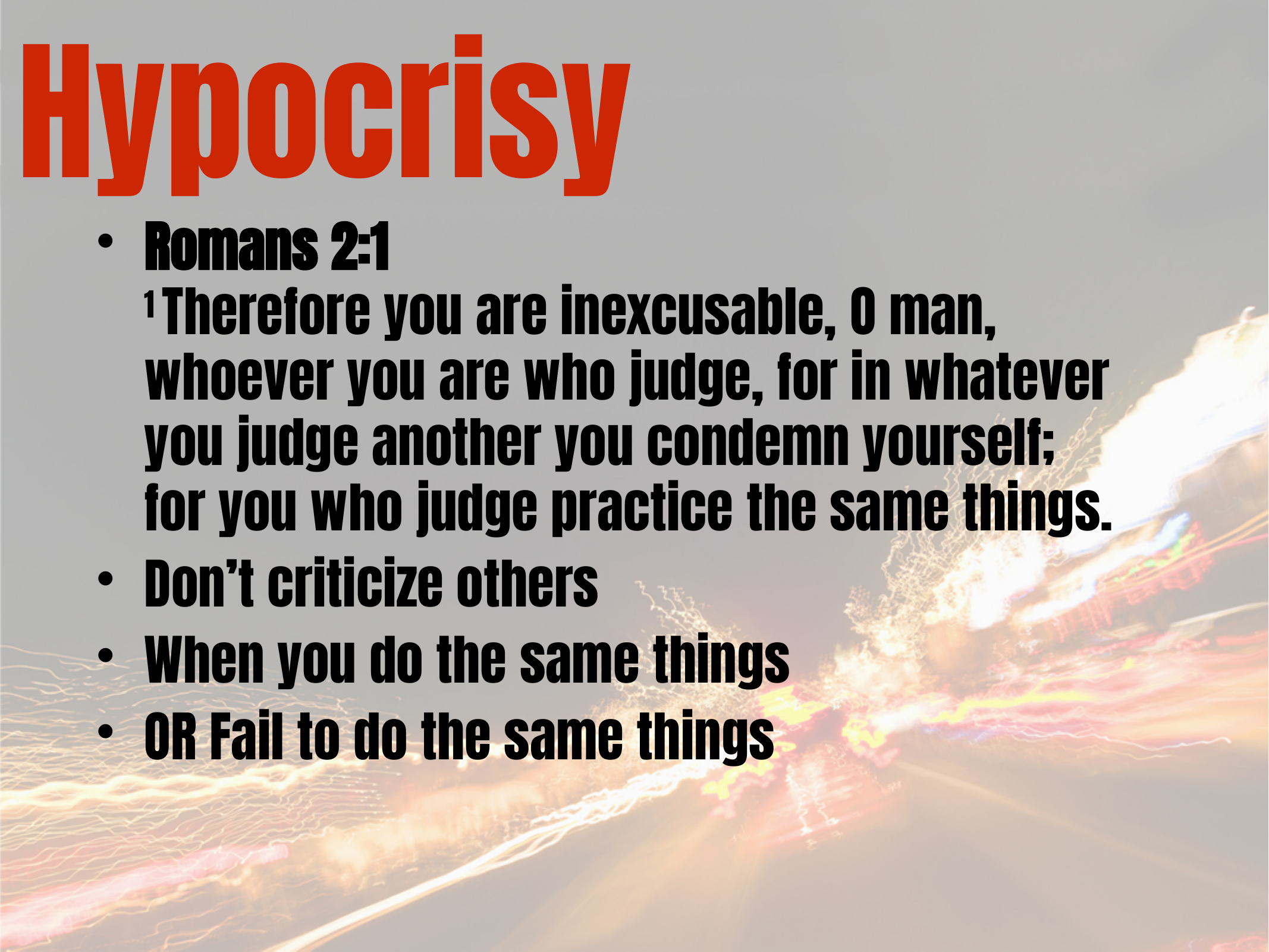

# Hypocrisy
Romans 2:1
1 Therefore you are inexcusable, O man, whoever you are who judge, for in whatever you judge another you condemn yourself; for you who judge practice the same things.
Don’t criticize others
When you do the same things
OR Fail to do the same things